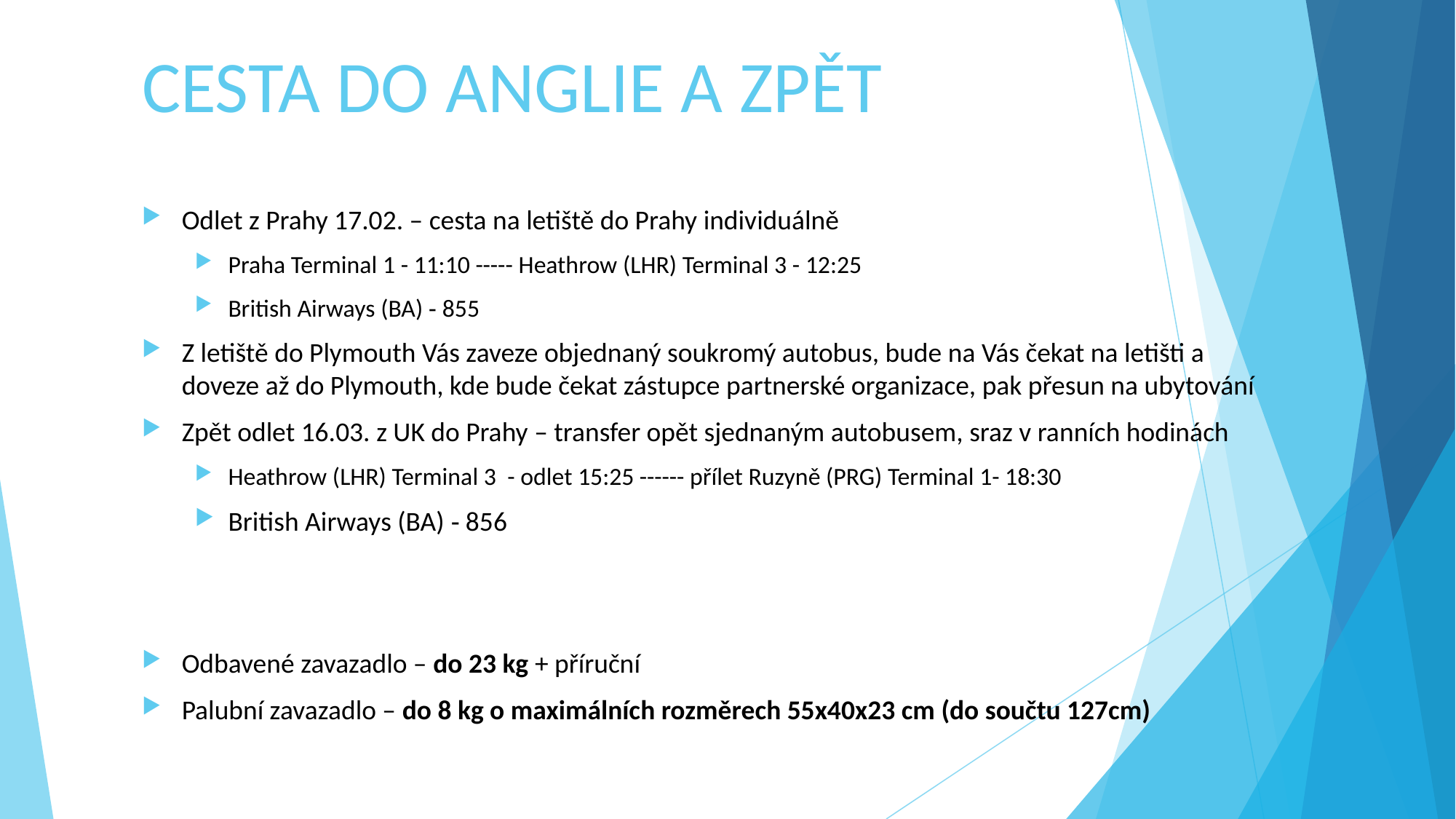

# CESTA DO ANGLIE A ZPĚT
Odlet z Prahy 17.02. – cesta na letiště do Prahy individuálně
Praha Terminal 1 - 11:10 ----- Heathrow (LHR) Terminal 3 - 12:25
British Airways (BA) ‐ 855
Z letiště do Plymouth Vás zaveze objednaný soukromý autobus, bude na Vás čekat na letišti a doveze až do Plymouth, kde bude čekat zástupce partnerské organizace, pak přesun na ubytování
Zpět odlet 16.03. z UK do Prahy – transfer opět sjednaným autobusem, sraz v ranních hodinách
Heathrow (LHR) Terminal 3  - odlet 15:25 ------ přílet Ruzyně (PRG) Terminal 1- 18:30
British Airways (BA) ‐ 856

Odbavené zavazadlo – do 23 kg + příruční
Palubní zavazadlo – do 8 kg o maximálních rozměrech 55x40x23 cm (do součtu 127cm)